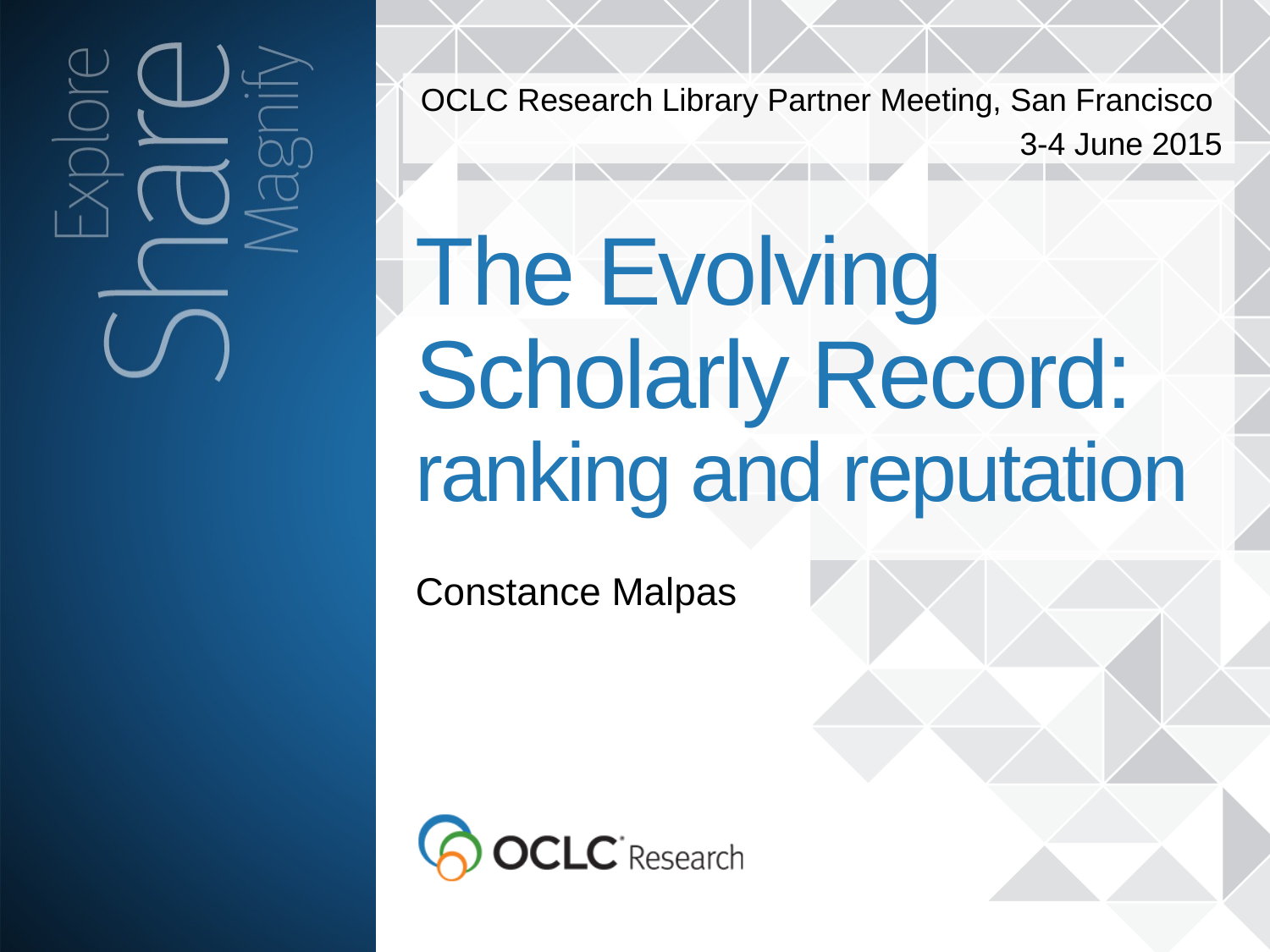

OCLC Research Library Partner Meeting, San Francisco
3-4 June 2015
The Evolving Scholarly Record:  ranking and reputation
Constance Malpas